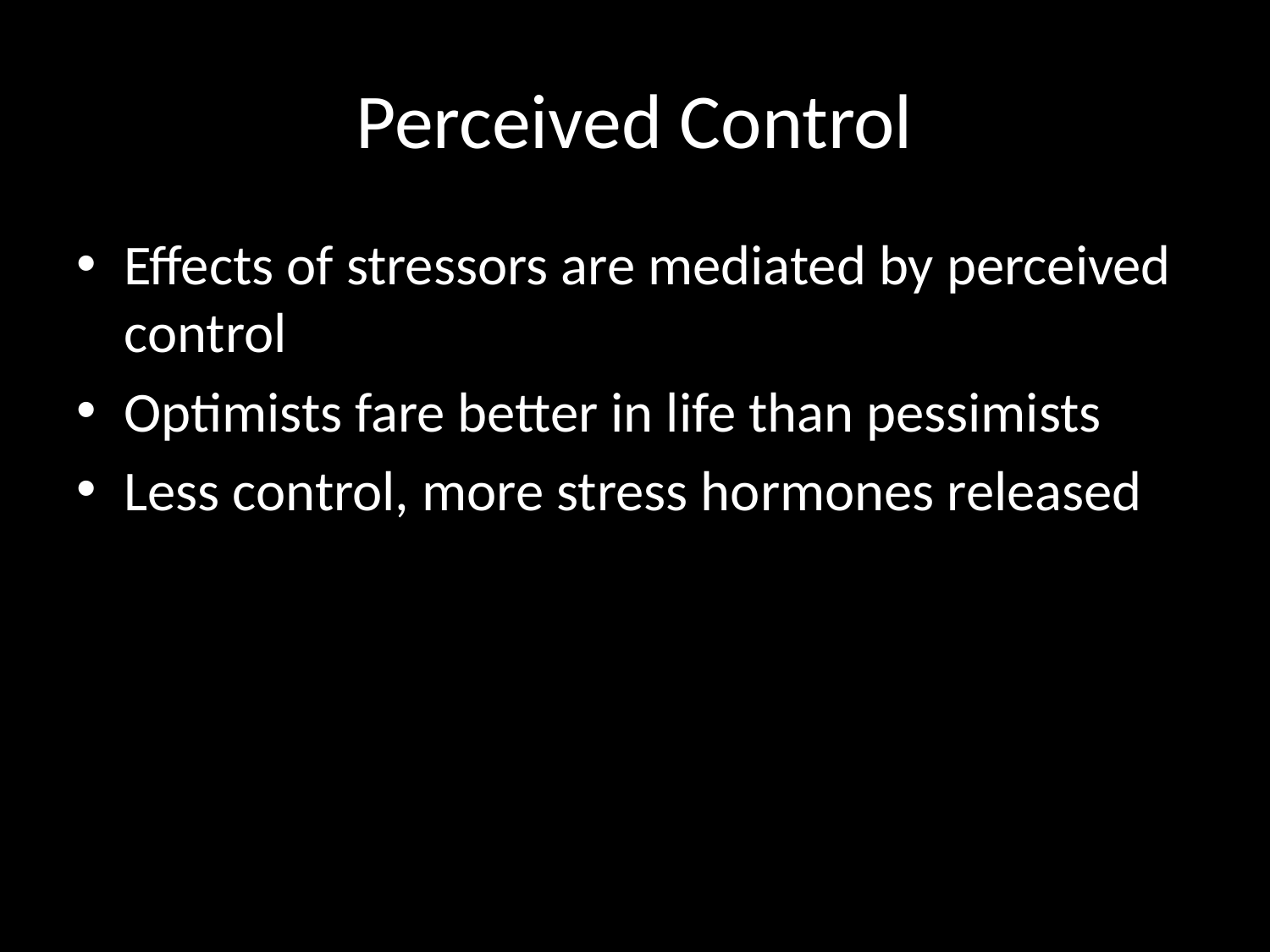

# Perceived Control
Effects of stressors are mediated by perceived control
Optimists fare better in life than pessimists
Less control, more stress hormones released